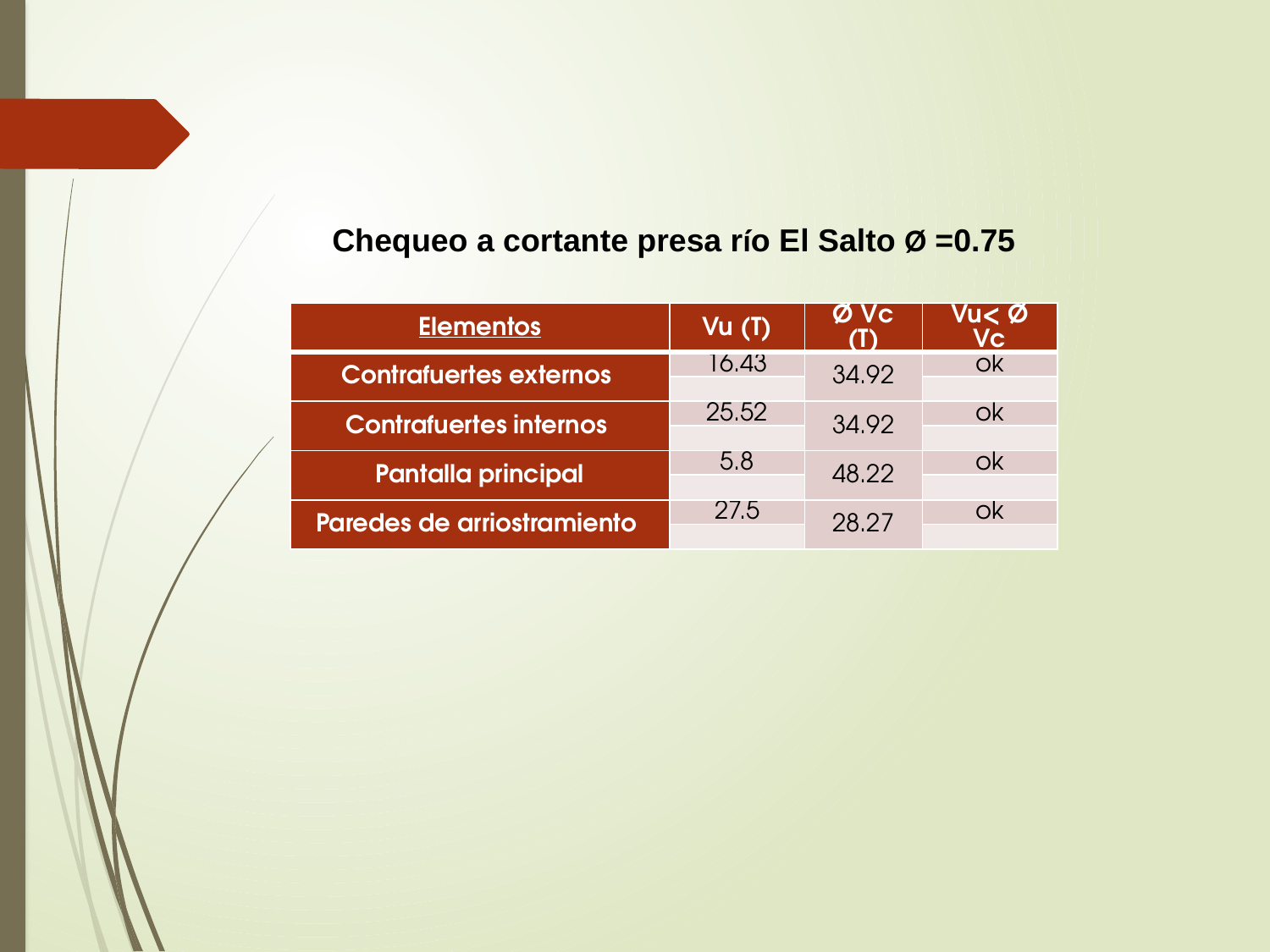

Chequeo a cortante presa río El Salto Ø =0.75

| Elementos | Vu (T) | Ø Vc (T) | Vu< Ø Vc |
| --- | --- | --- | --- |
| Contrafuertes externos | 16.43 | 34.92 | ok |
|  |  |  |  |
| Contrafuertes internos | 25.52 | 34.92 | ok |
|  |  |  |  |
| Pantalla principal | 5.8 | 48.22 | ok |
|  |  |  |  |
| Paredes de arriostramiento | 27.5 | 28.27 | ok |
|  |  |  |  |